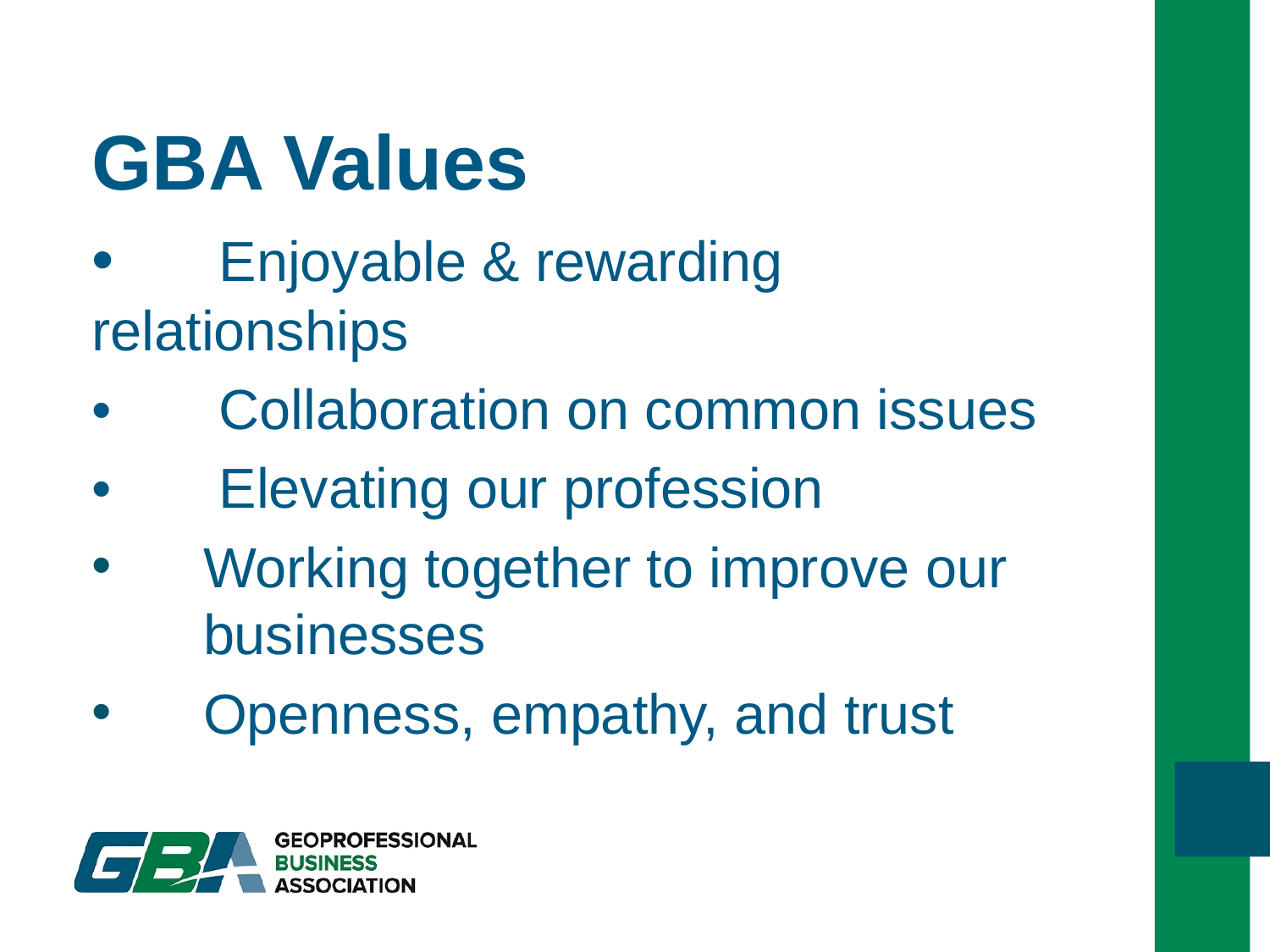

GBA Values
•	Enjoyable & rewarding relationships
•	Collaboration on common issues
•	Elevating our profession
Working together to improve our businesses
Openness, empathy, and trust